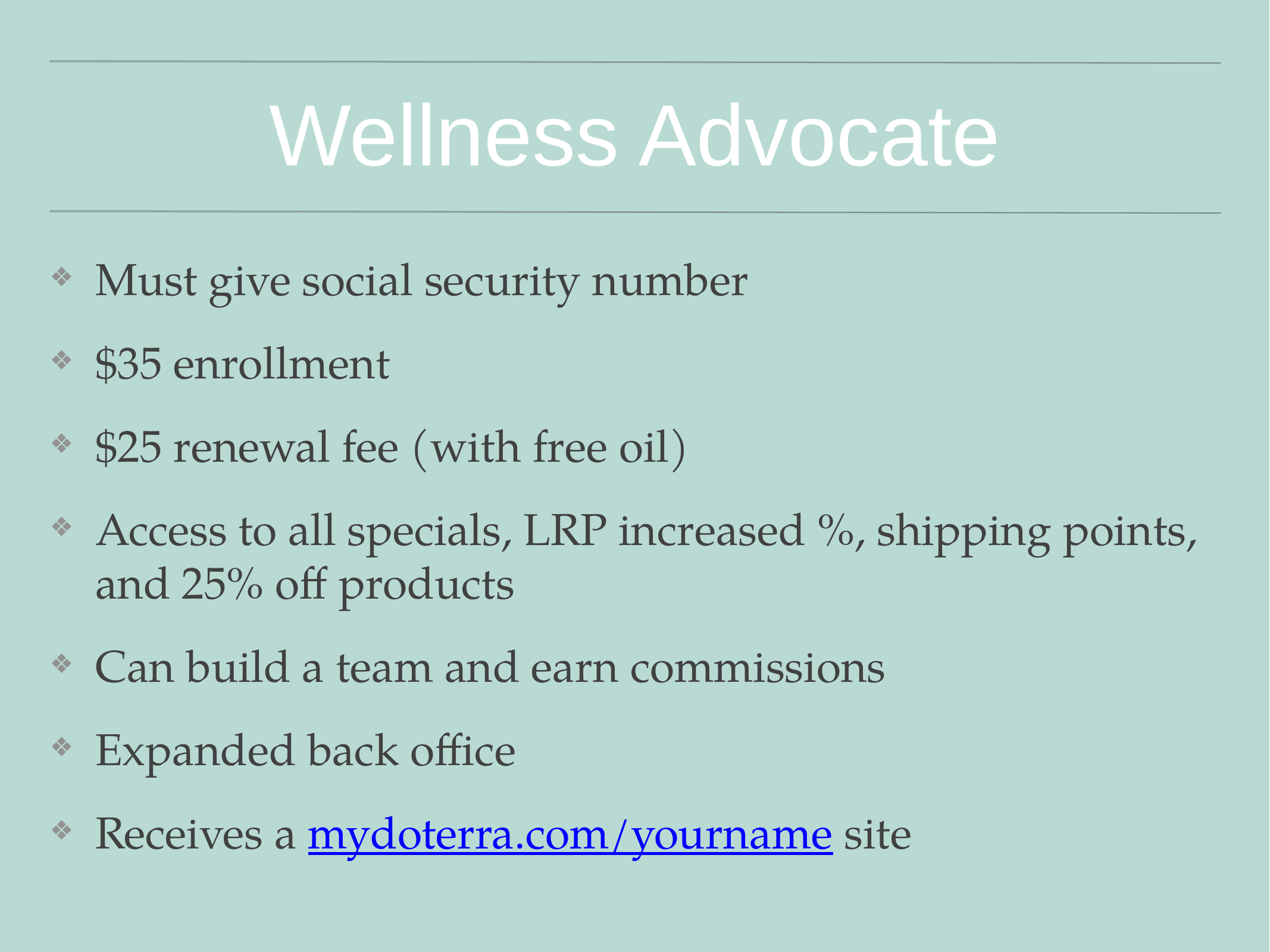

# Wellness Advocate
Must give social security number
$35 enrollment
$25 renewal fee (with free oil)
Access to all specials, LRP increased %, shipping points, and 25% off products
Can build a team and earn commissions
Expanded back office
Receives a mydoterra.com/yourname site